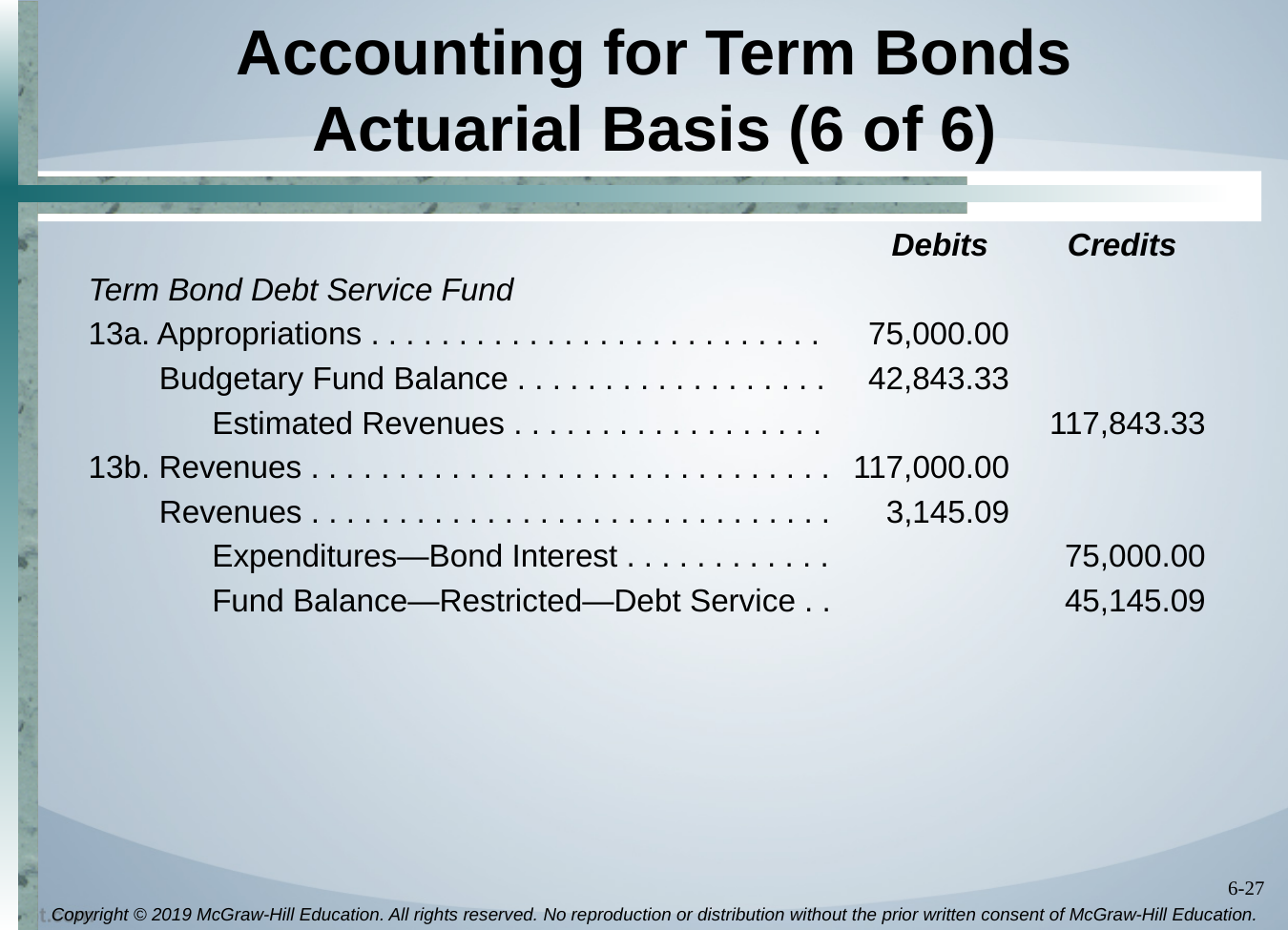

# Accounting for Term Bonds Actuarial Basis (6 of 6)
                                                                                           Debits         Credits
Term Bond Debt Service Fund
13a. Appropriations . . . . . . . . . . . . . . . . . . . . . . . . . .	75,000.00
        Budgetary Fund Balance . . . . . . . . . . . . . . . . . .	42,843.33
              Estimated Revenues . . . . . . . . . . . . . . . . . .	117,843.33
13b. Revenues . . . . . . . . . . . . . . . . . . . . . . . . . . . . . .	117,000.00
        Revenues . . . . . . . . . . . . . . . . . . . . . . . . . . . . . .	3,145.09
              Expenditures—Bond Interest . . . . . . . . . . . .	75,000.00
              Fund Balance—Restricted—Debt Service . .	45,145.09